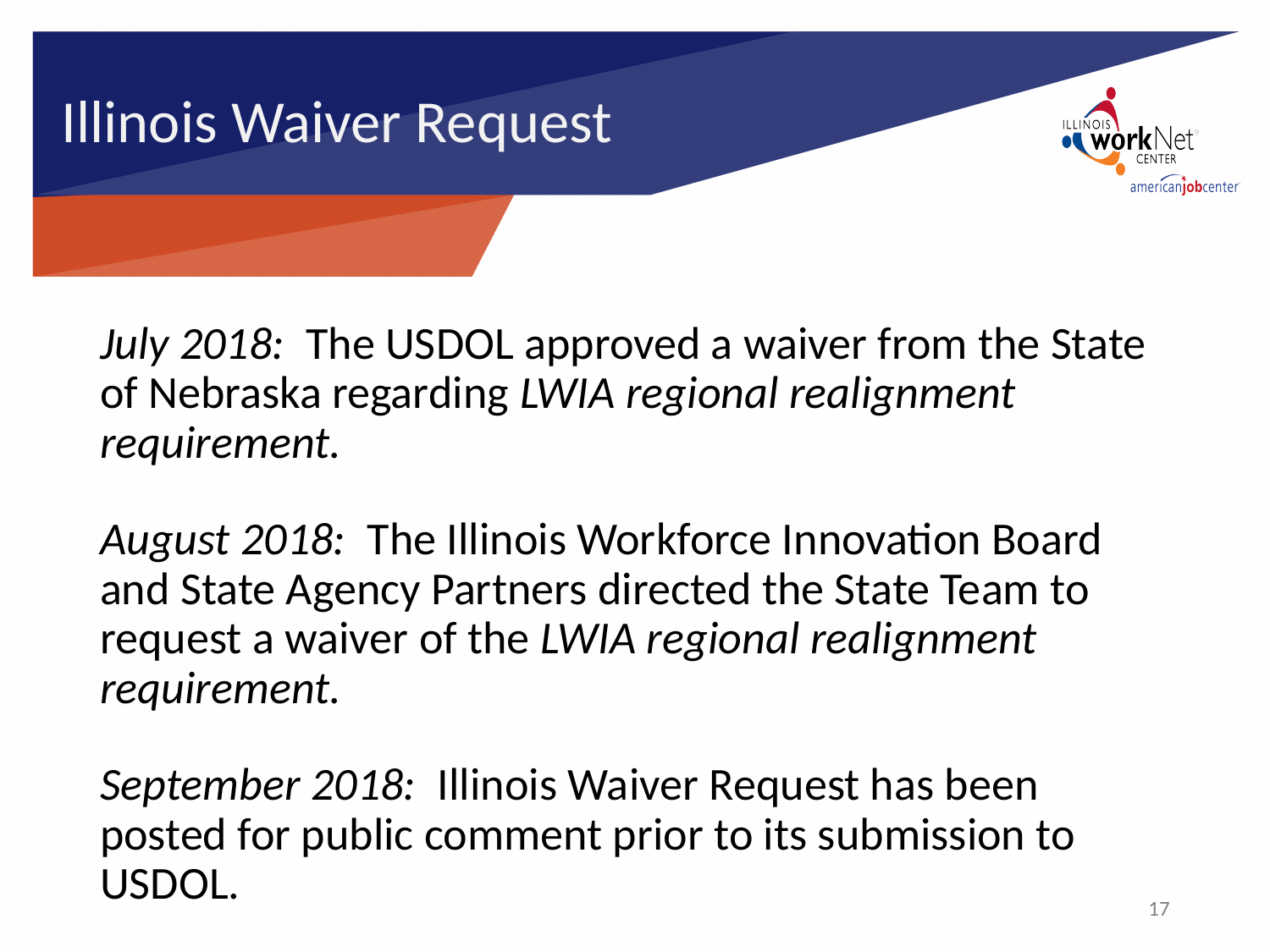

# Illinois Waiver Request
July 2018:  The USDOL approved a waiver from the State of Nebraska regarding LWIA regional realignment requirement.

August 2018:  The Illinois Workforce Innovation Board and State Agency Partners directed the State Team to request a waiver of the LWIA regional realignment requirement.

September 2018:  Illinois Waiver Request has been posted for public comment prior to its submission to USDOL.
17